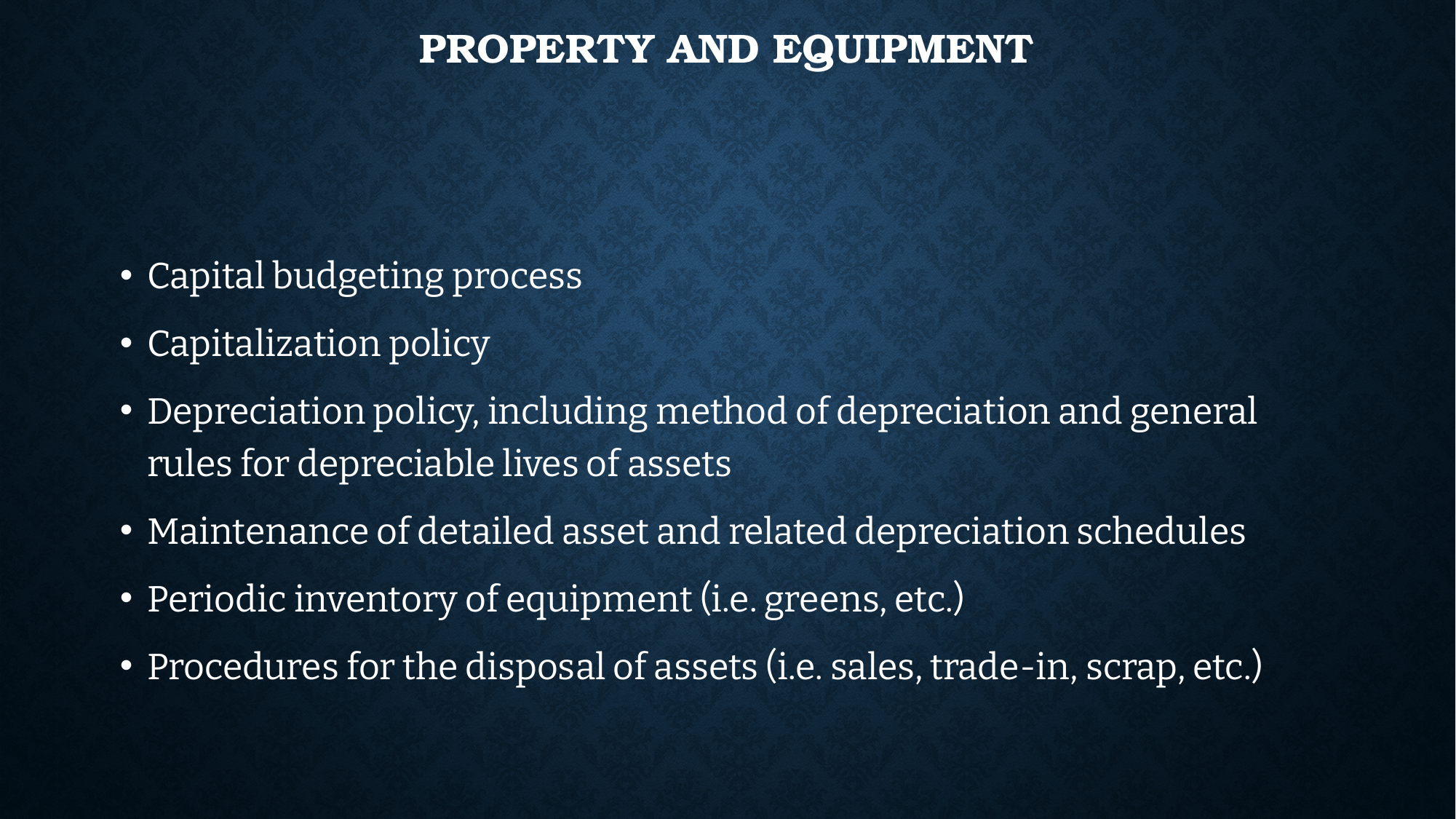

# Property and equipment
Capital budgeting process
Capitalization policy
Depreciation policy, including method of depreciation and general rules for depreciable lives of assets
Maintenance of detailed asset and related depreciation schedules
Periodic inventory of equipment (i.e. greens, etc.)
Procedures for the disposal of assets (i.e. sales, trade-in, scrap, etc.)